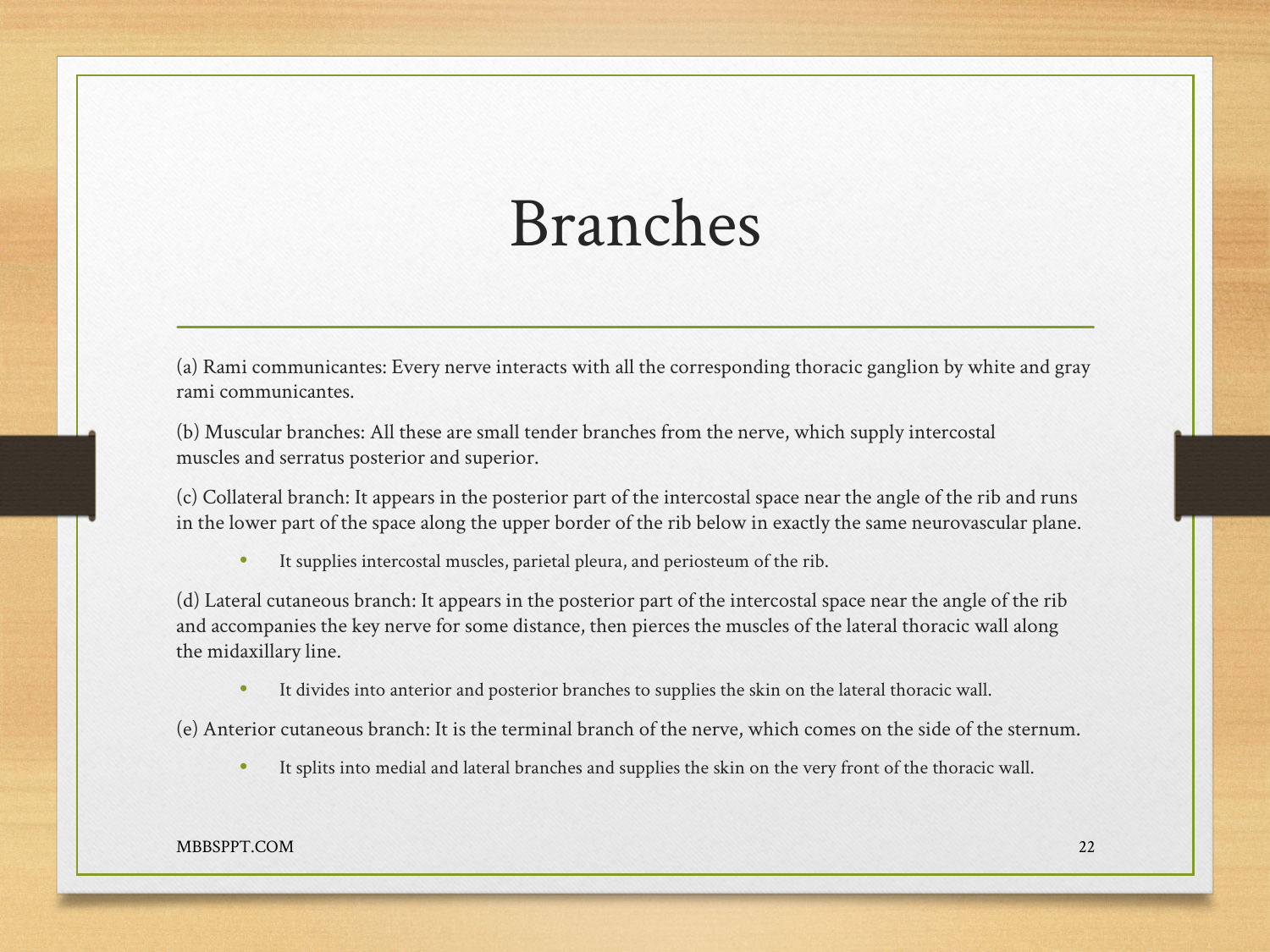

# Branches
(a) Rami communicantes: Every nerve interacts with all the corresponding thoracic ganglion by white and gray rami communicantes.
(b) Muscular branches: All these are small tender branches from the nerve, which supply intercostal muscles and serratus posterior and superior.
(c) Collateral branch: It appears in the posterior part of the intercostal space near the angle of the rib and runs in the lower part of the space along the upper border of the rib below in exactly the same neurovascular plane.
It supplies intercostal muscles, parietal pleura, and periosteum of the rib.
(d) Lateral cutaneous branch: It appears in the posterior part of the intercostal space near the angle of the rib and accompanies the key nerve for some distance, then pierces the muscles of the lateral thoracic wall along the midaxillary line.
It divides into anterior and posterior branches to supplies the skin on the lateral thoracic wall.
(e) Anterior cutaneous branch: It is the terminal branch of the nerve, which comes on the side of the sternum.
It splits into medial and lateral branches and supplies the skin on the very front of the thoracic wall.
MBBSPPT.COM
22